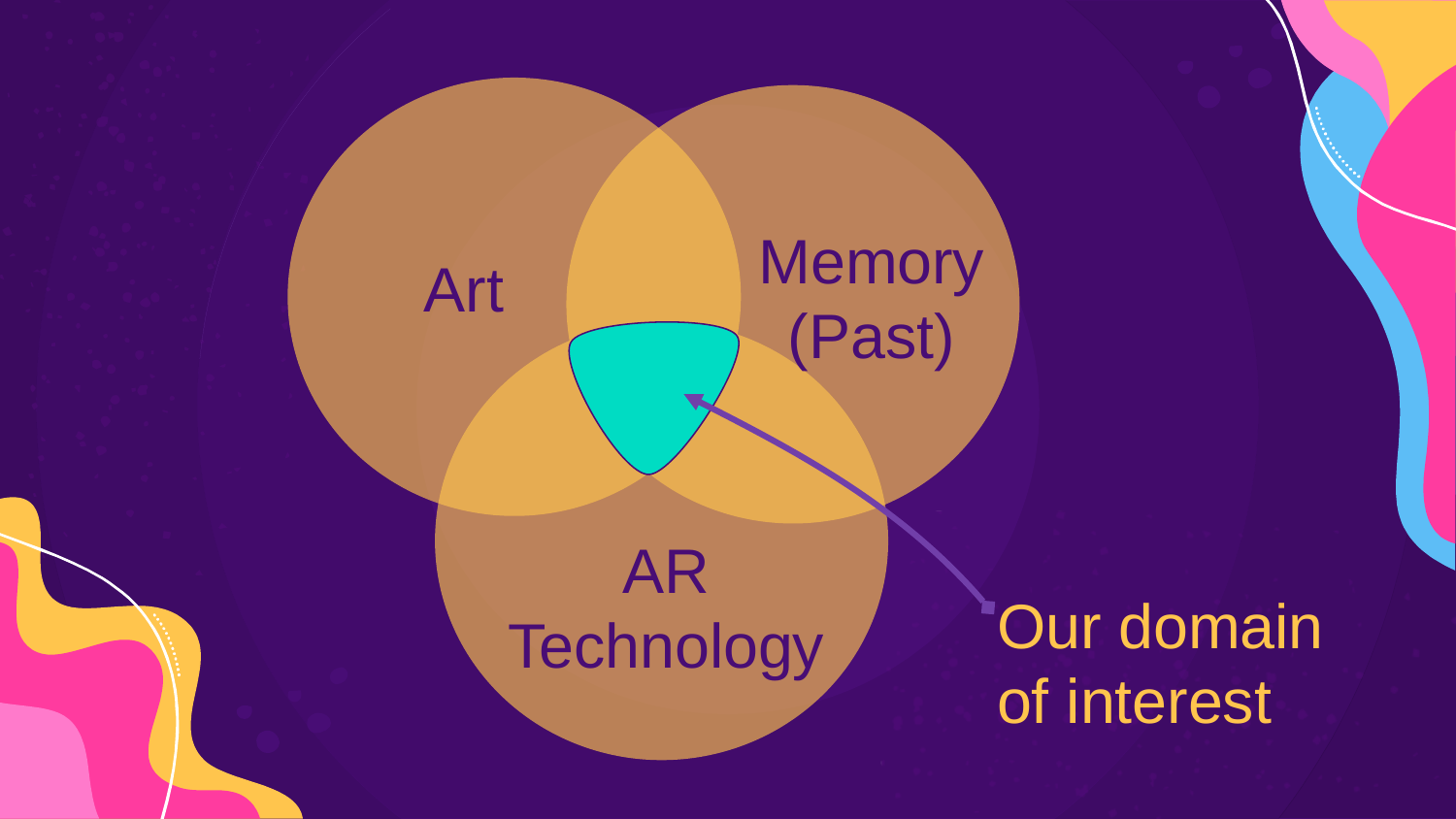

Memory
(Past)
Art

AR
Technology
Our domain
of interest